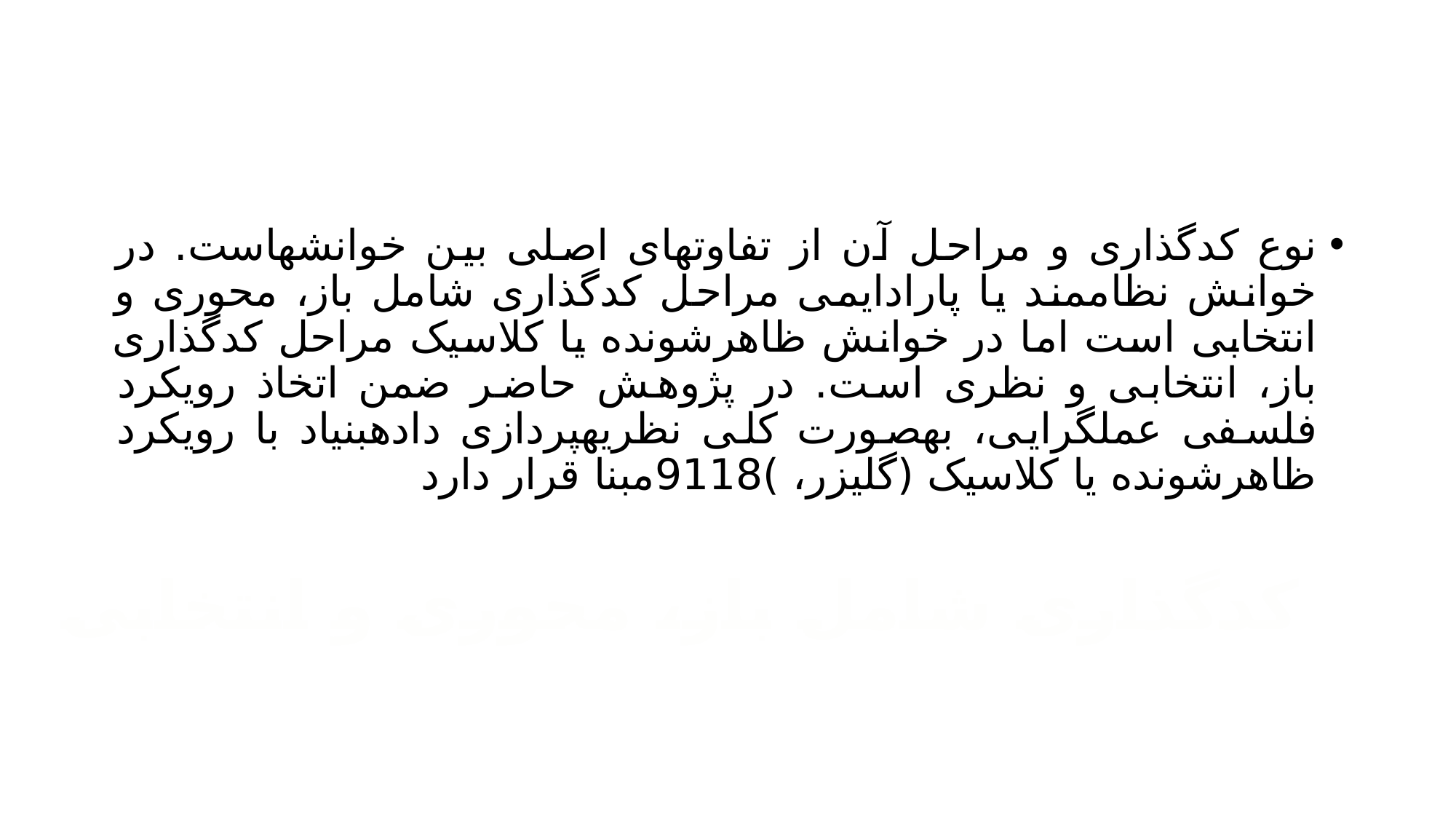

#
نوع کدگذاری و مراحل آن از تفاوتهای اصلی بین خوانشهاست. در خوانش نظاممند یا پارادایمی مراحل کدگذاری شامل باز، محوری و انتخابی است اما در خوانش ظاهرشونده یا کلاسیک مراحل کدگذاری باز، انتخابی و نظری است. در پژوهش حاضر ضمن اتخاذ رویکرد فلسفی عملگرایی، بهصورت کلی نظریهپردازی دادهبنیاد با رویکرد ظاهرشونده یا کلاسیک (گلیزر، )9118مبنا قرار دارد

کدگذاری شامل باز، محوری و انتخابی